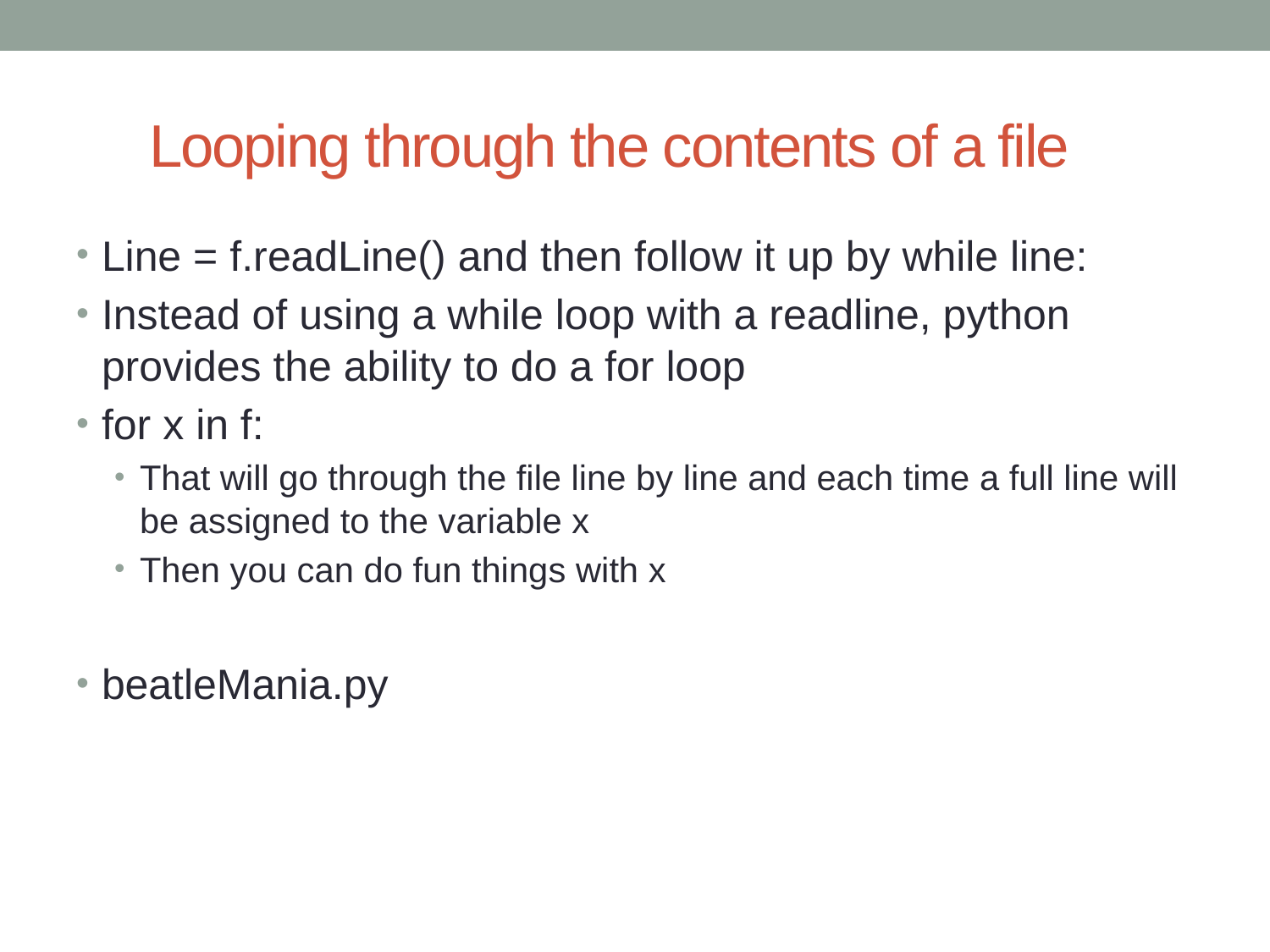

# Looping through the contents of a file
Line = f.readLine() and then follow it up by while line:
Instead of using a while loop with a readline, python provides the ability to do a for loop
for x in f:
That will go through the file line by line and each time a full line will be assigned to the variable x
Then you can do fun things with x

beatleMania.py